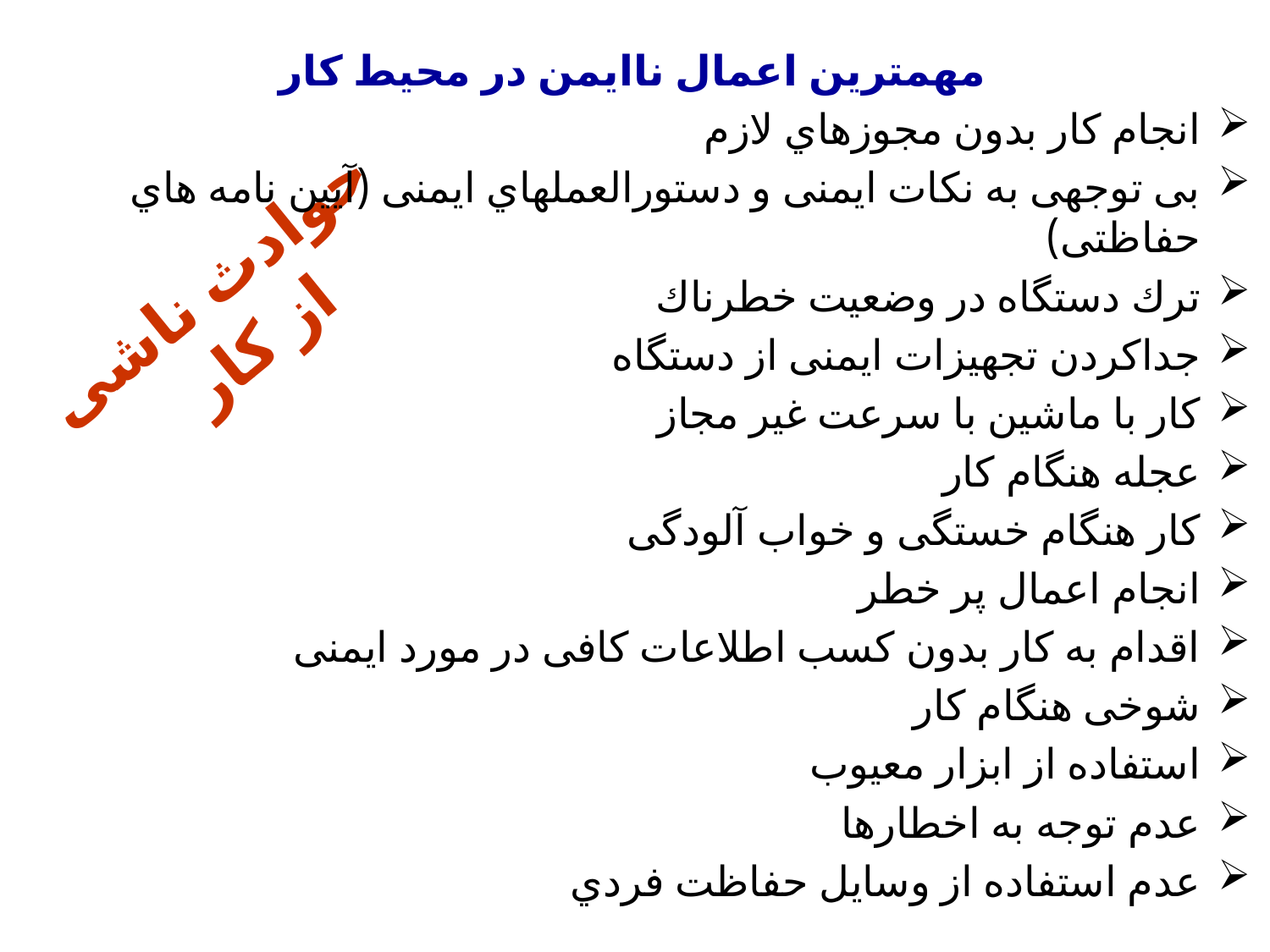

مهمترین اعمال ناایمن در محیط کار
انجام کار بدون مجوزهاي لازم
بی توجهی به نکات ایمنی و دستورالعملهاي ایمنی (آیین نامه هاي حفاظتی)
ترك دستگاه در وضعیت خطرناك
جداکردن تجهیزات ایمنی از دستگاه
کار با ماشین با سرعت غیر مجاز
عجله هنگام کار
کار هنگام خستگی و خواب آلودگی
انجام اعمال پر خطر
اقدام به کار بدون کسب اطلاعات کافی در مورد ایمنی
شوخی هنگام کار
استفاده از ابزار معیوب
عدم توجه به اخطارها
عدم استفاده از وسایل حفاظت فردي

# حوادث ناشی از کار